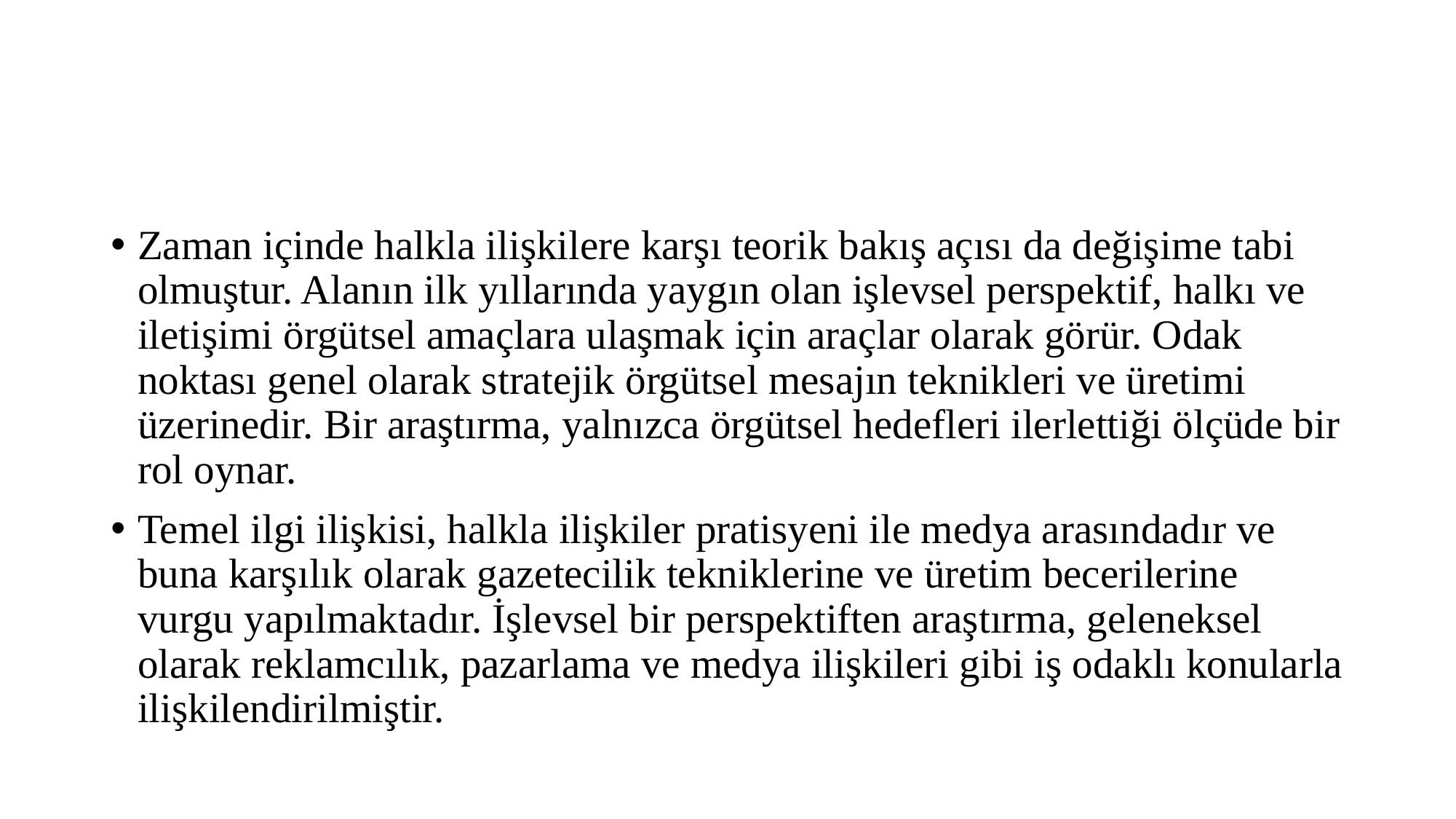

#
Zaman içinde halkla ilişkilere karşı teorik bakış açısı da değişime tabi olmuştur. Alanın ilk yıllarında yaygın olan işlevsel perspektif, halkı ve iletişimi örgütsel amaçlara ulaşmak için araçlar olarak görür. Odak noktası genel olarak stratejik örgütsel mesajın teknikleri ve üretimi üzerinedir. Bir araştırma, yalnızca örgütsel hedefleri ilerlettiği ölçüde bir rol oynar.
Temel ilgi ilişkisi, halkla ilişkiler pratisyeni ile medya arasındadır ve buna karşılık olarak gazetecilik tekniklerine ve üretim becerilerine vurgu yapılmaktadır. İşlevsel bir perspektiften araştırma, geleneksel olarak reklamcılık, pazarlama ve medya ilişkileri gibi iş odaklı konularla ilişkilendirilmiştir.